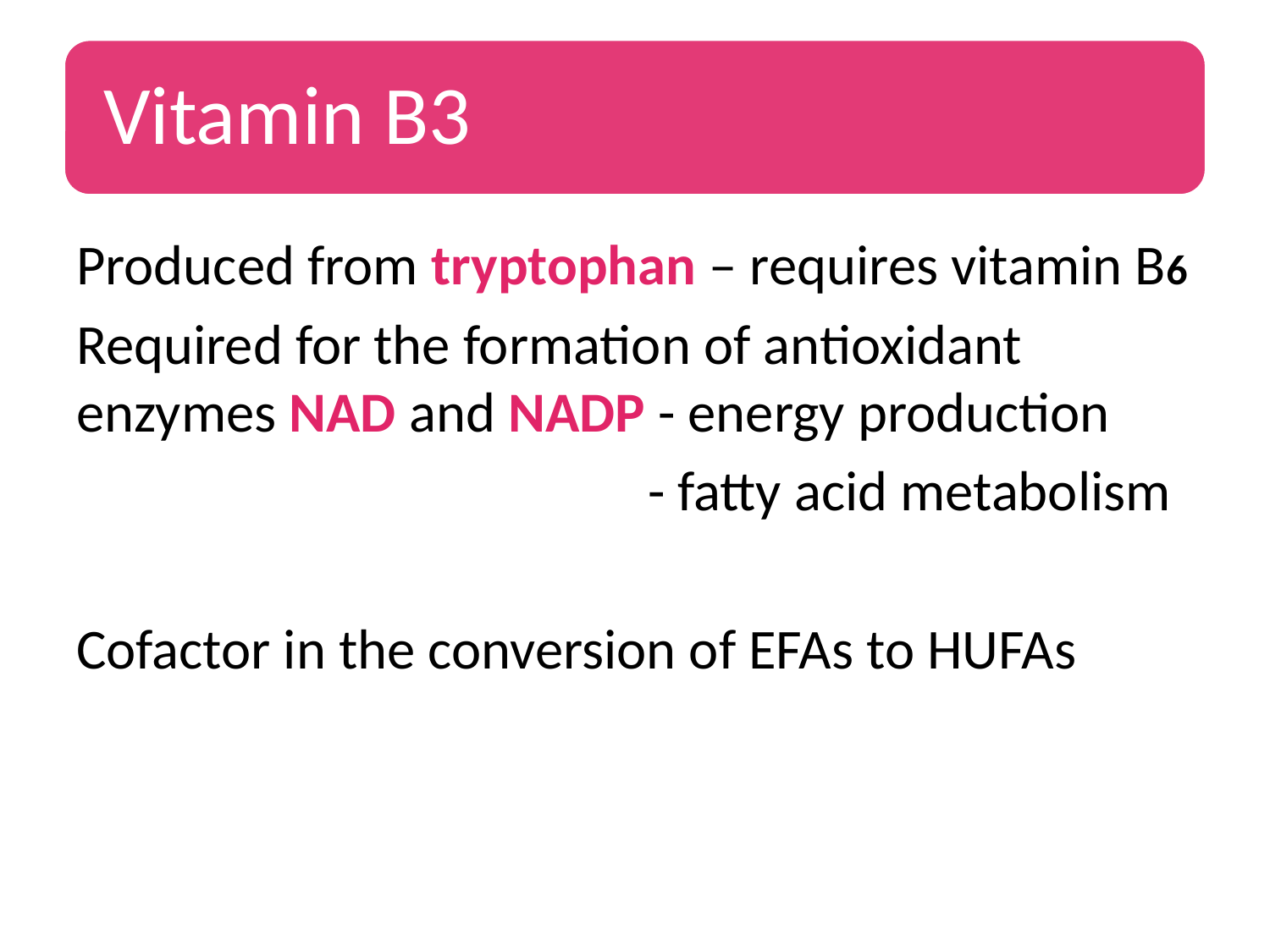

Vitamin B3
Produced from tryptophan – requires vitamin B6
Required for the formation of antioxidant enzymes NAD and NADP - energy production
                                             - fatty acid metabolism

Cofactor in the conversion of EFAs to HUFAs